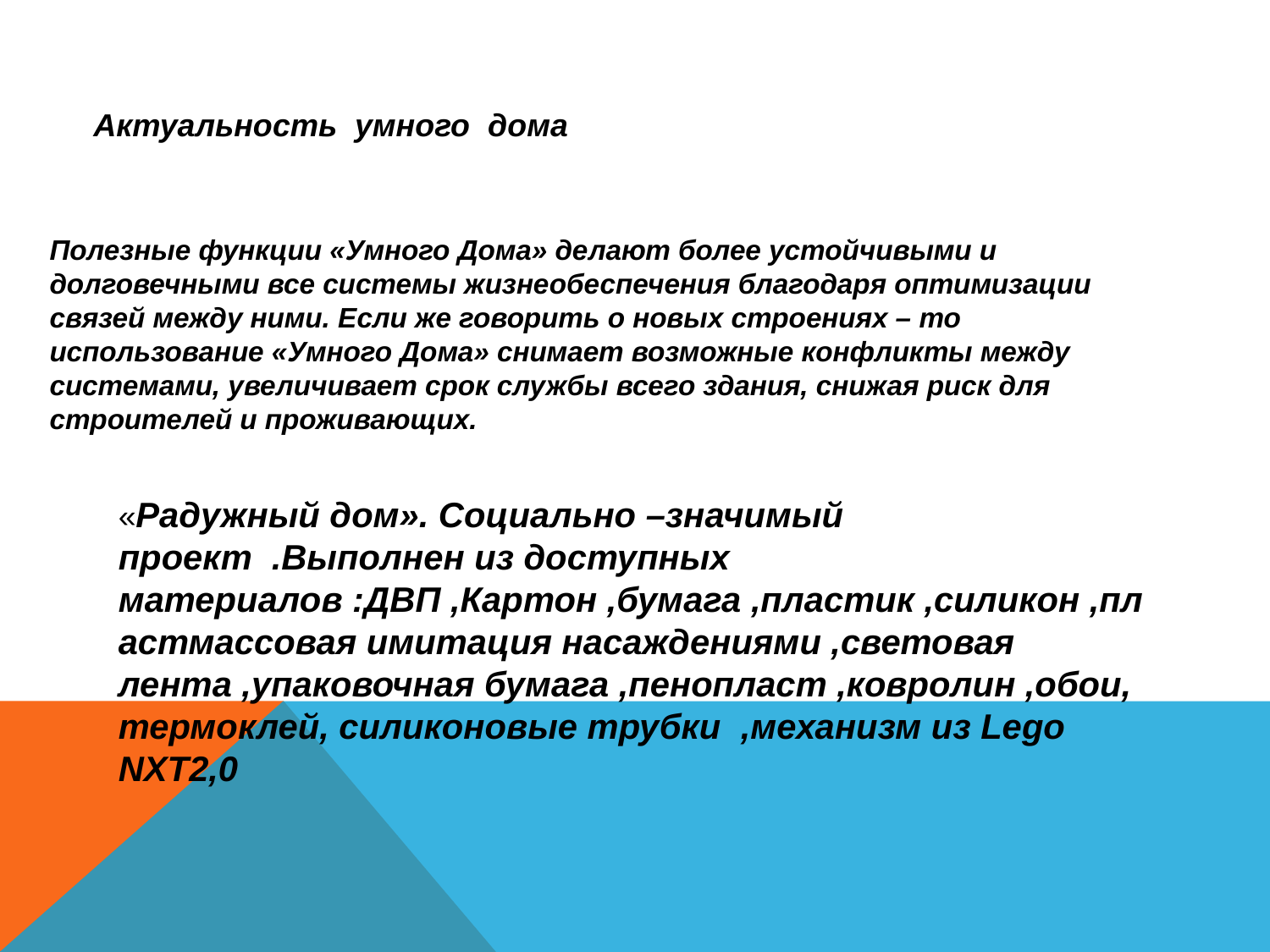

Актуальность  умного  дома

Полезные функции «Умного Дома» делают более устойчивыми и долговечными все системы жизнеобеспечения благодаря оптимизации связей между ними. Если же говорить о новых строениях – то использование «Умного Дома» снимает возможные конфликты между системами, увеличивает срок службы всего здания, снижая риск для строителей и проживающих.
«Радужный дом». Социально –значимый проект  .Выполнен из доступных материалов :ДВП ,Картон ,бумага ,пластик ,силикон ,пластмассовая имитация насаждениями ,световая лента ,упаковочная бумага ,пенопласт ,ковролин ,обои, термоклей, силиконовые трубки  ,механизм из Lego NXT2,0